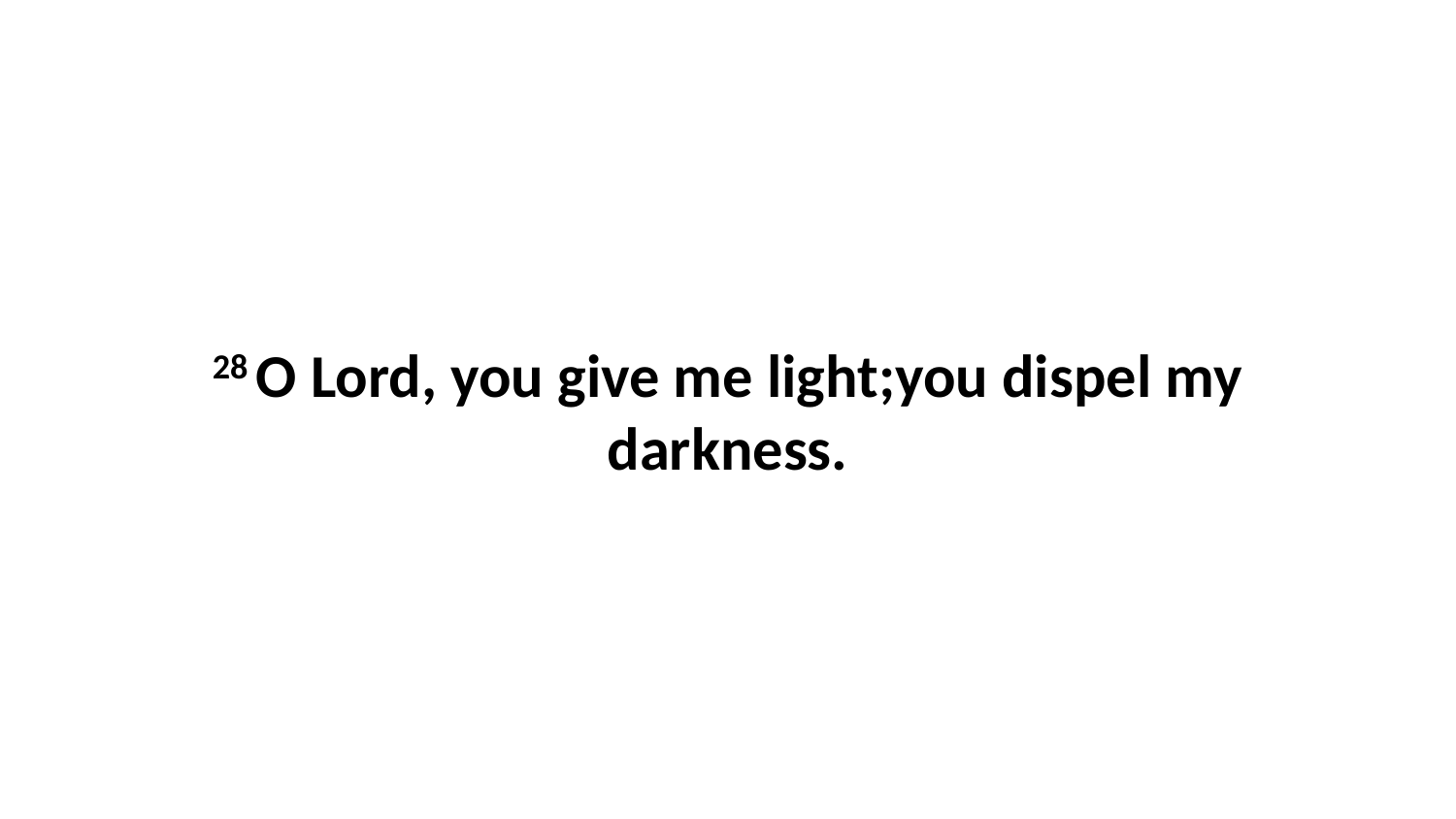

28 O Lord, you give me light;you dispel my darkness.